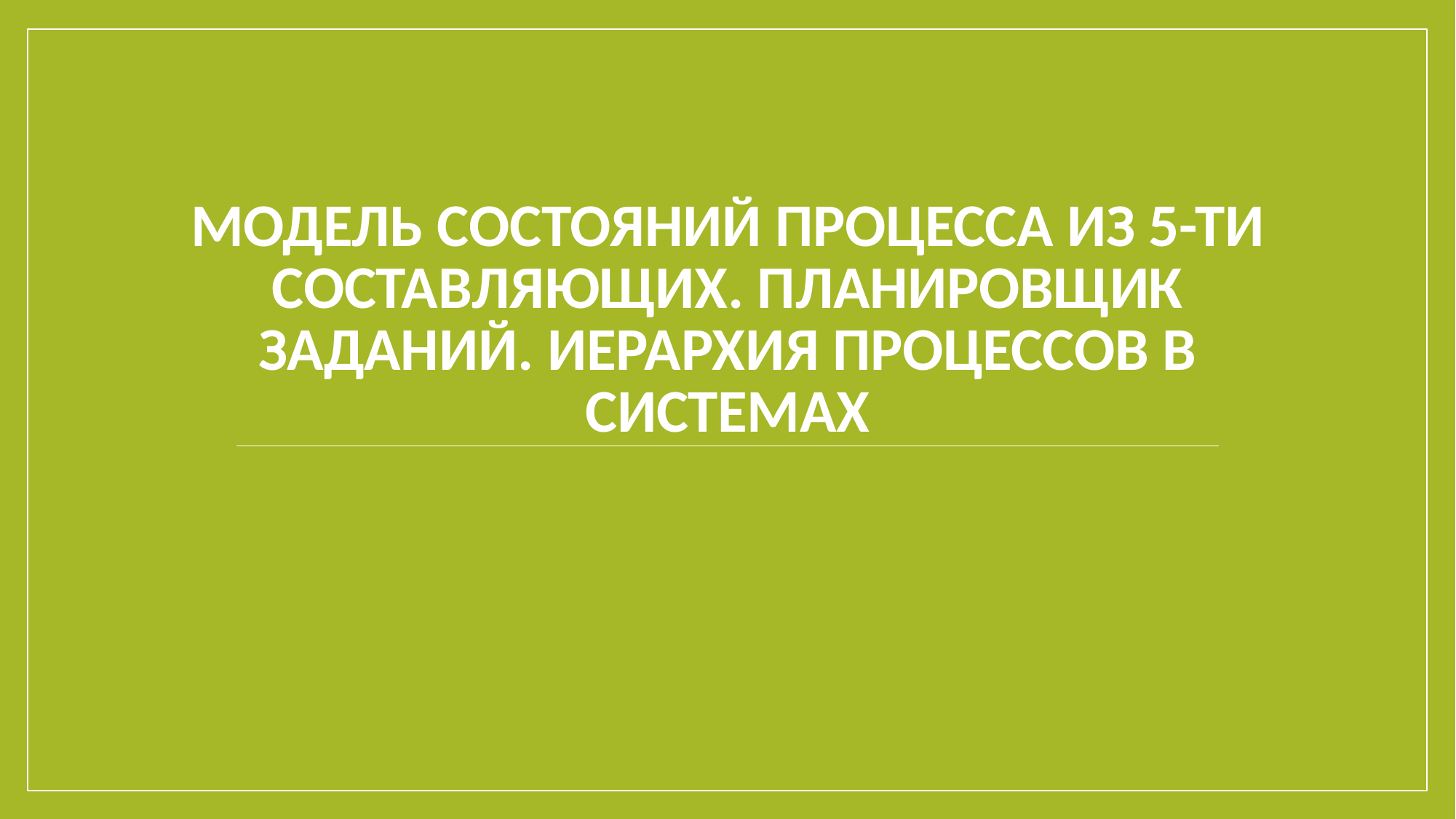

# Модель состояний процесса из 5-ти составляющих. Планировщик заданий. Иерархия процессов в системах